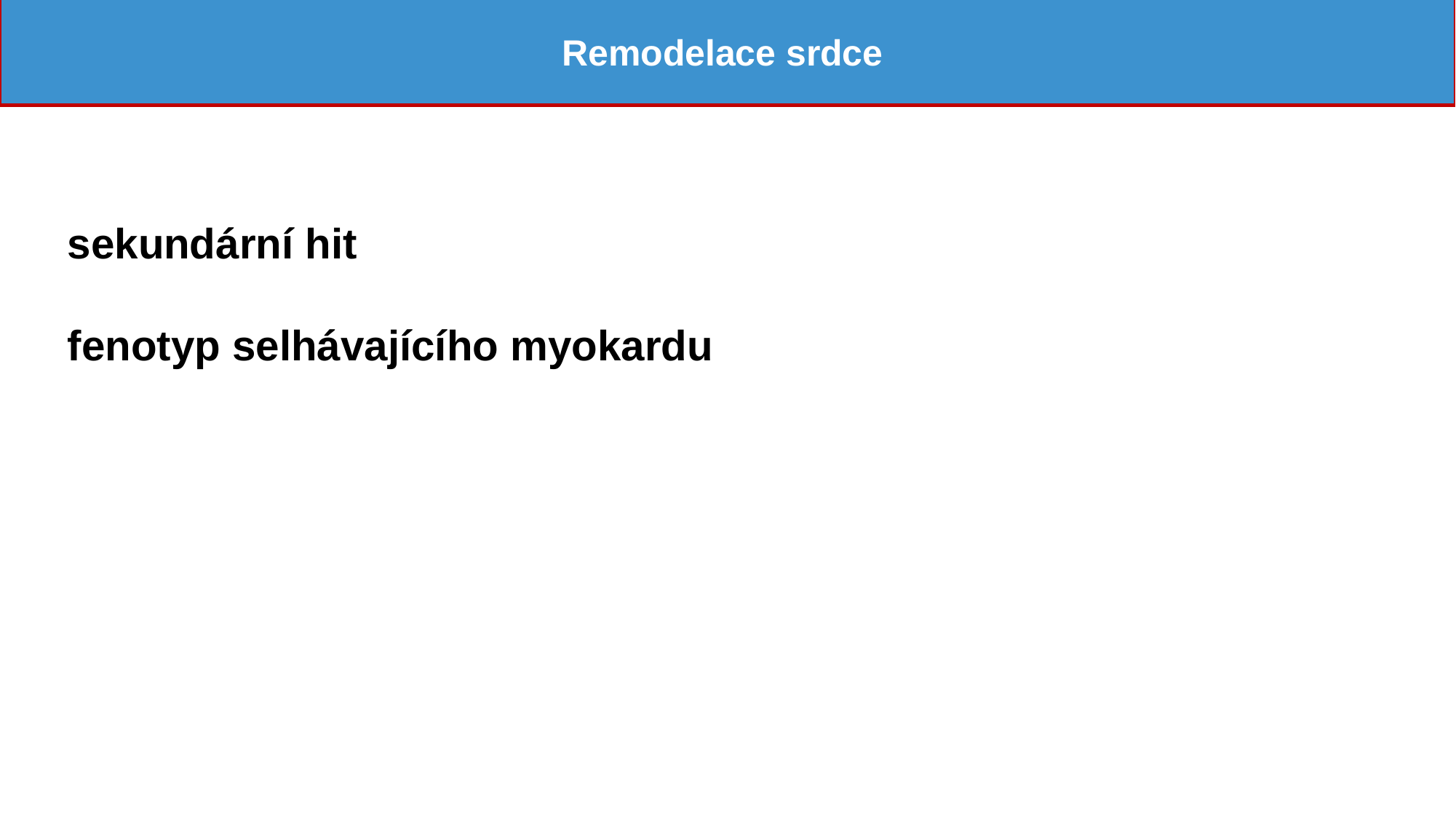

Remodelace srdce

     sekundární hit

     fenotyp selhávajícího myokardu